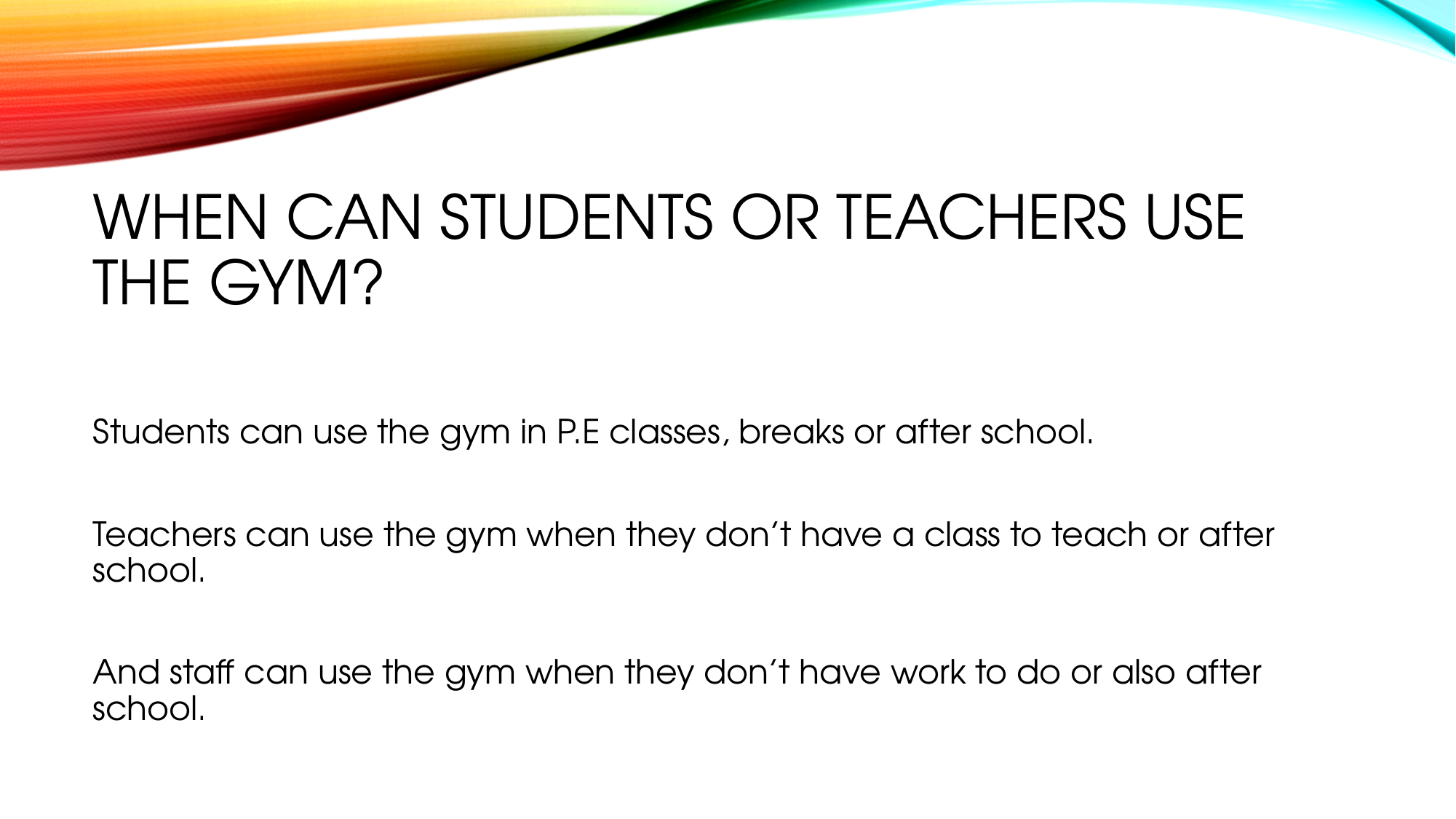

# WHEN CAN STUDENTS OR TEACHERS USE THE GYM?
Students can use the gym in P.E classes, breaks or after school.

Teachers can use the gym when they don’t have a class to teach or after school.

And staff can use the gym when they don’t have work to do or also after school.